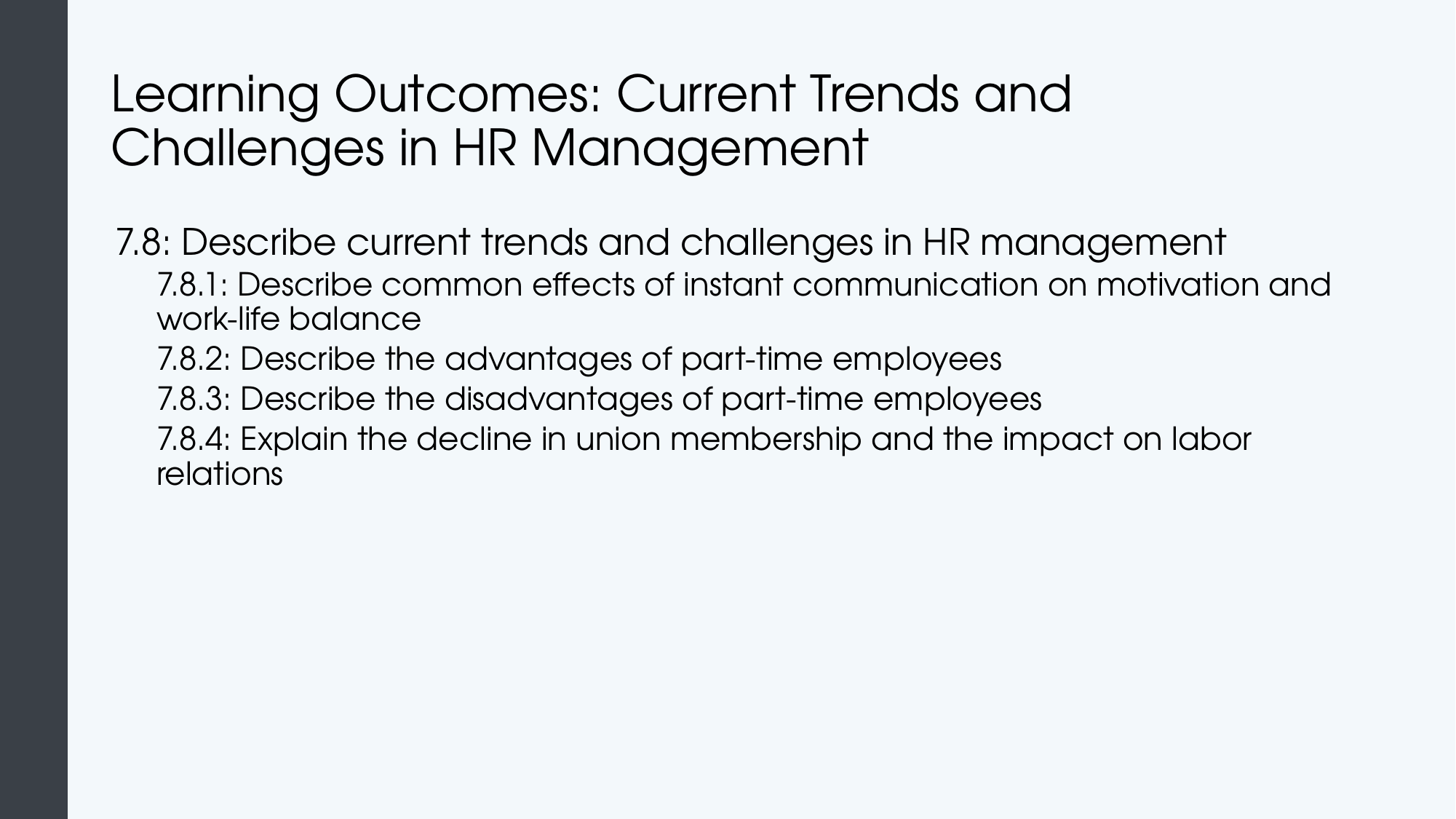

# Learning Outcomes: Current Trends and Challenges in HR Management
7.8: Describe current trends and challenges in HR management
7.8.1: Describe common effects of instant communication on motivation and work-life balance
7.8.2: Describe the advantages of part-time employees
7.8.3: Describe the disadvantages of part-time employees
7.8.4: Explain the decline in union membership and the impact on labor relations